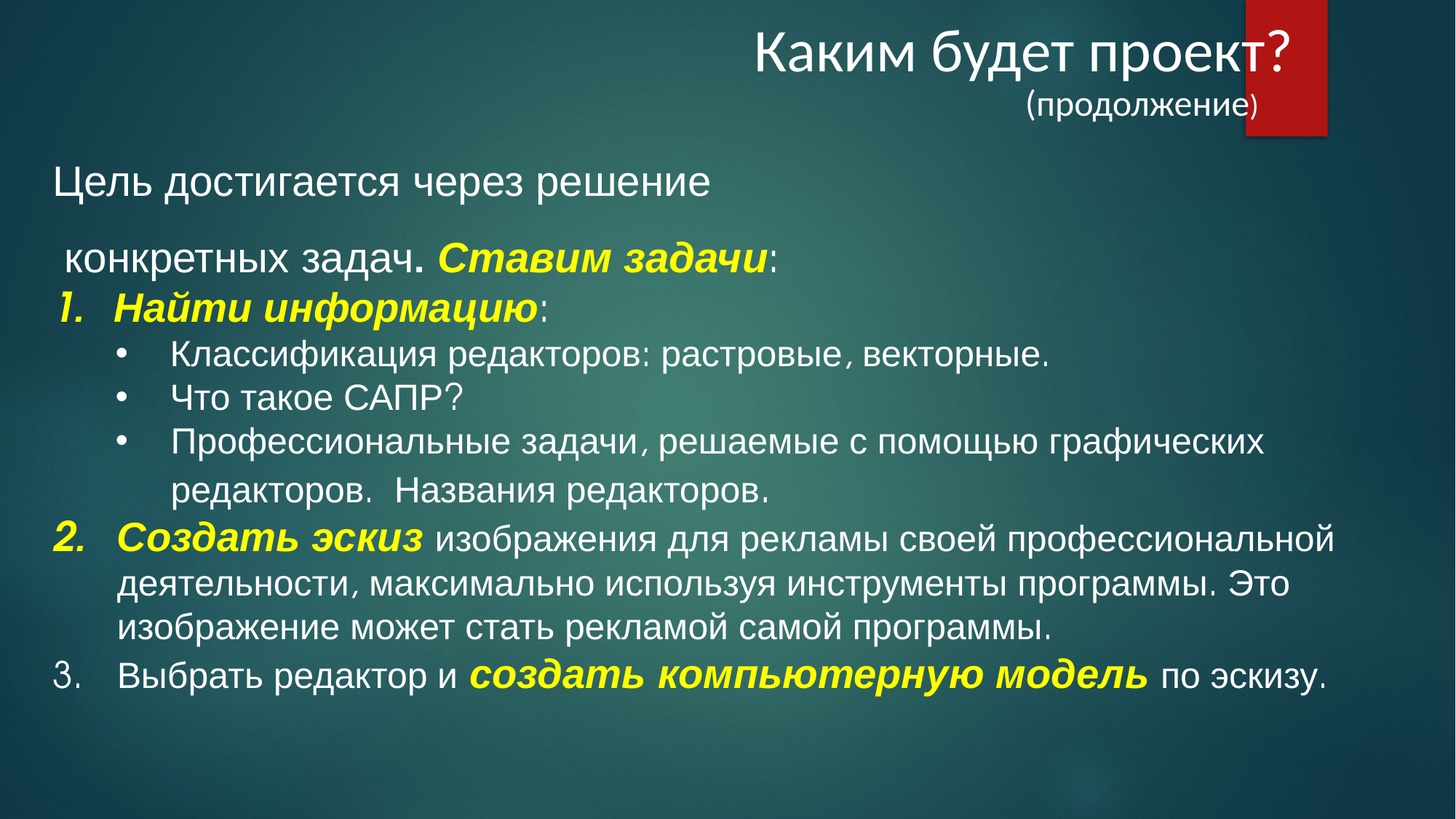

Каким будет проект?
(продолжение)
Цель достигается через решение
 конкретных задач. Ставим задачи:
Найти информацию:
Классификация редакторов: растровые, векторные.
Что такое САПР?
Профессиональные задачи, решаемые с помощью графических редакторов.  Названия редакторов.
Создать эскиз изображения для рекламы своей профессиональной деятельности, максимально используя инструменты программы. Это изображение может стать рекламой самой программы.
Выбрать редактор и создать компьютерную модель по эскизу.